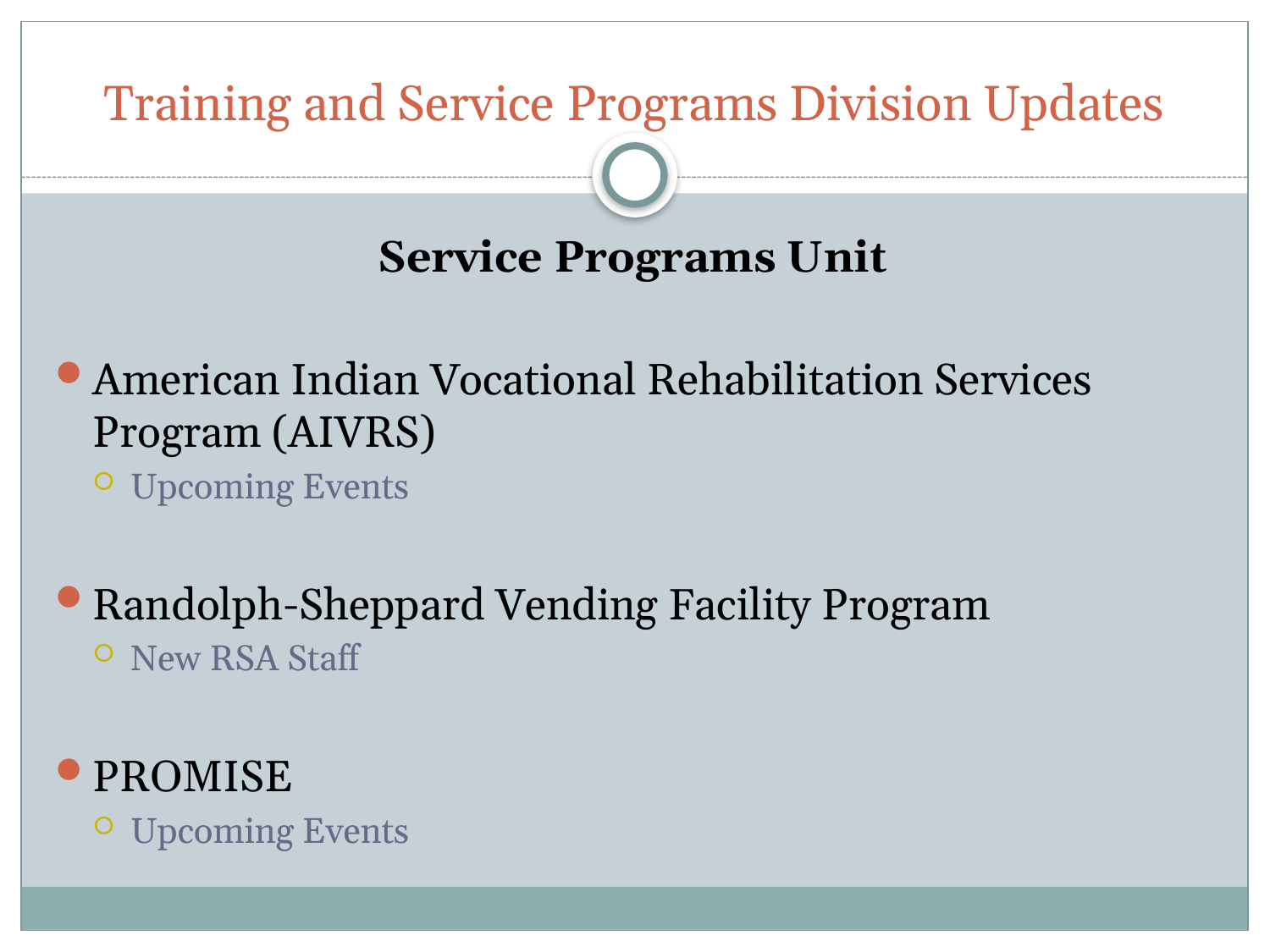

# Training and Service Programs Division Updates
Service Programs Unit

American Indian Vocational Rehabilitation Services Program (AIVRS)
Upcoming Events

Randolph-Sheppard Vending Facility Program
New RSA Staff

PROMISE
Upcoming Events